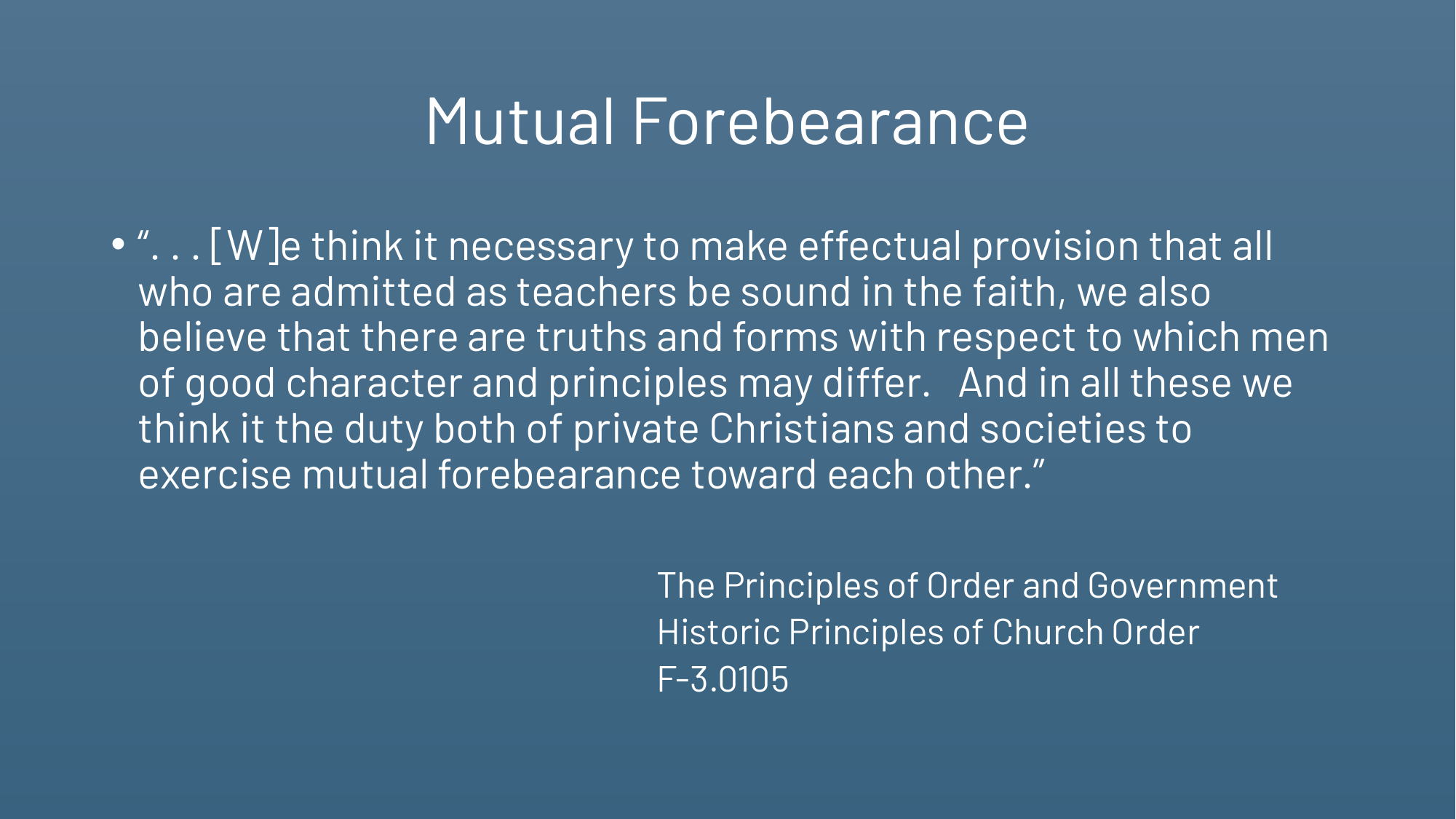

# Mutual Forebearance
“. . . [W]e think it necessary to make effectual provision that all who are admitted as teachers be sound in the faith, we also believe that there are truths and forms with respect to which men of good character and principles may differ.   And in all these we think it the duty both of private Christians and societies to exercise mutual forebearance toward each other.”

	The Principles of Order and Government
	Historic Principles of Church Order
	F-3.0105